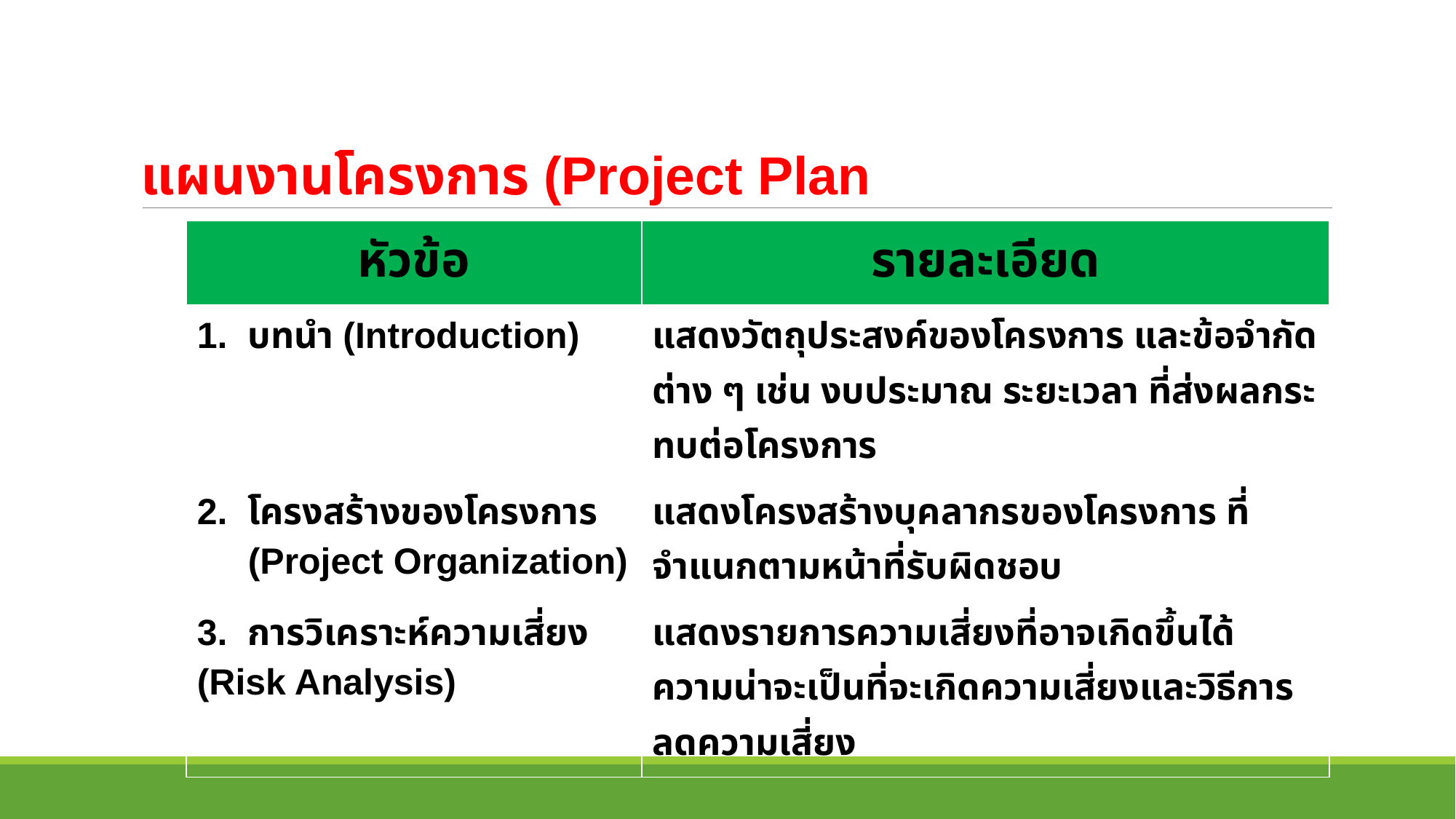

แผนงานโครงการ (Project Plan
| หัวข้อ | รายละเอียด |
| --- | --- |
| 1. บทนำ (Introduction) | แสดงวัตถุประสงค์ของโครงการ และข้อจำกัดต่าง ๆ เช่น งบประมาณ ระยะเวลา ที่ส่งผลกระทบต่อโครงการ |
| 2. โครงสร้างของโครงการ (Project Organization) | แสดงโครงสร้างบุคลากรของโครงการ ที่จำแนกตามหน้าที่รับผิดชอบ |
| 3. การวิเคราะห์ความเสี่ยง (Risk Analysis) | แสดงรายการความเสี่ยงที่อาจเกิดขึ้นได้ ความน่าจะเป็นที่จะเกิดความเสี่ยงและวิธีการลดความเสี่ยง |